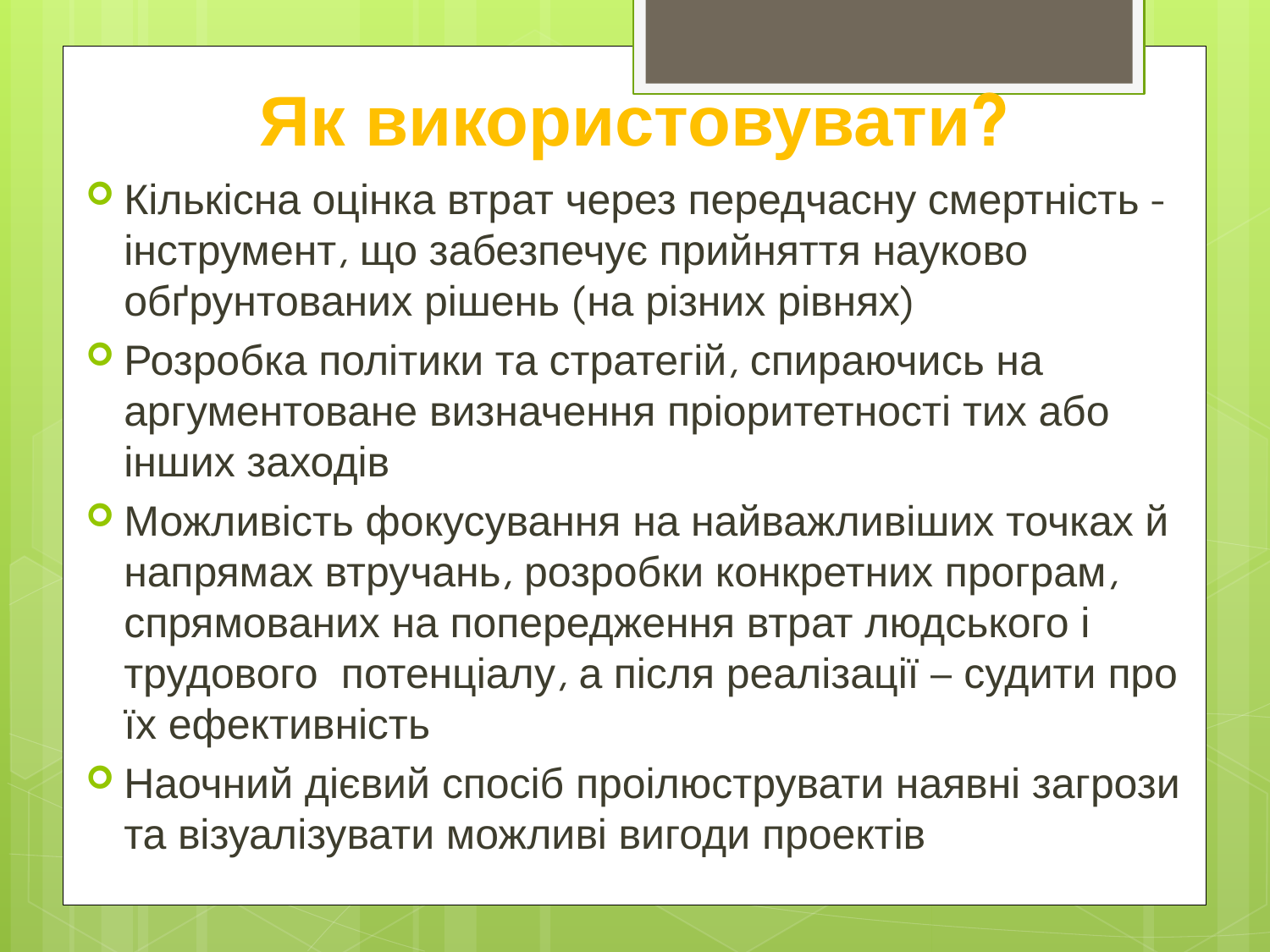

# Як використовувати?
Кількісна оцінка втрат через передчасну смертність - інструмент, що забезпечує прийняття науково обґрунтованих рішень (на різних рівнях)
Розробка політики та стратегій, спираючись на аргументоване визначення пріоритетності тих або інших заходів
Можливість фокусування на найважливіших точках й напрямах втручань, розробки конкретних програм, спрямованих на попередження втрат людського і трудового  потенціалу, а після реалізації – судити про їх ефективність
Наочний дієвий спосіб проілюструвати наявні загрози та візуалізувати можливі вигоди проектів